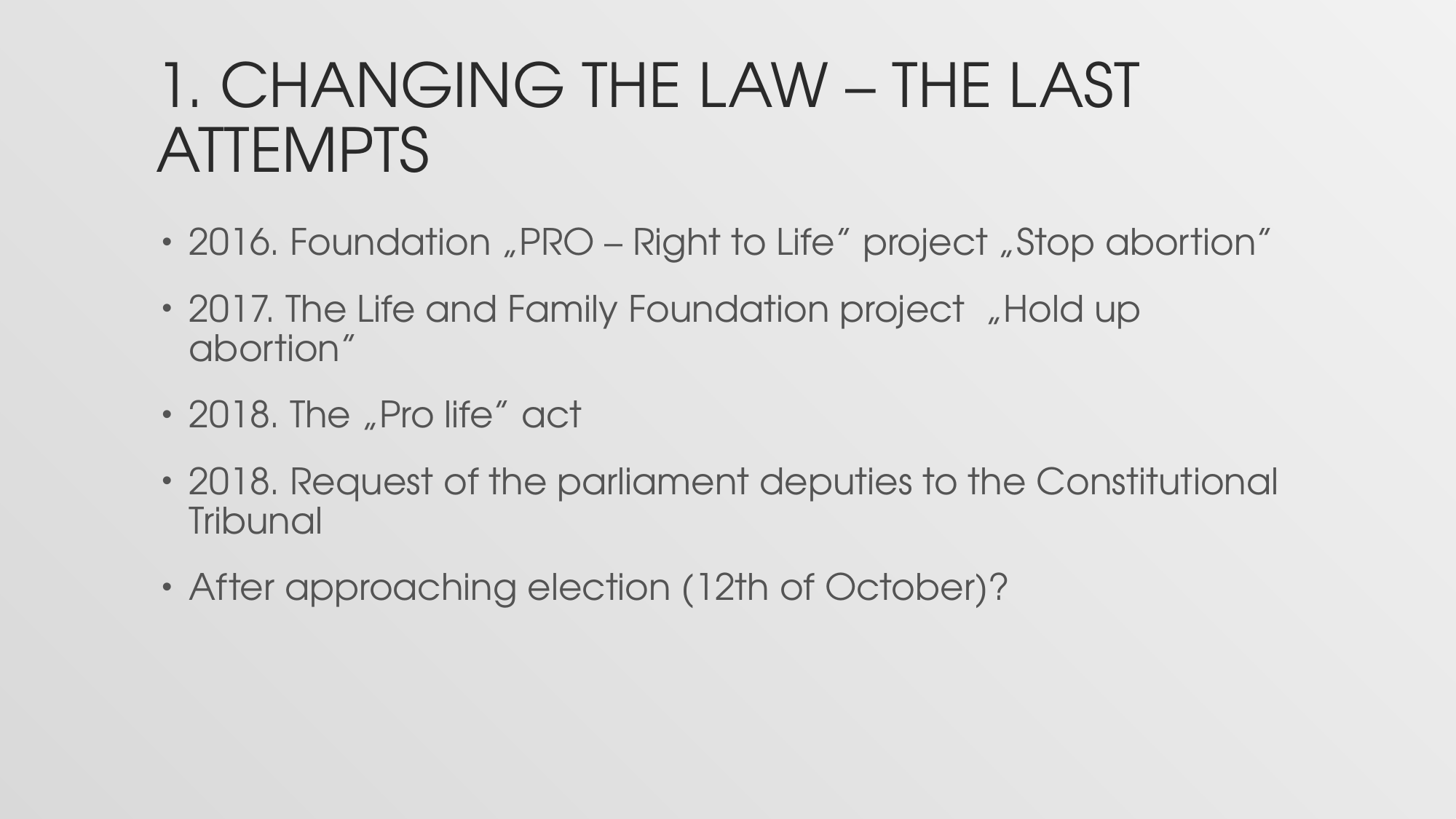

# 1. Changing the law – The last attempts
2016. Foundation „PRO – Right to Life” project „Stop abortion”
2017. The Life and Family Foundation project  „Hold up abortion”
2018. The „Pro life” act
2018. Request of the parliament deputies to the Constitutional Tribunal
After approaching election (12th of October)?